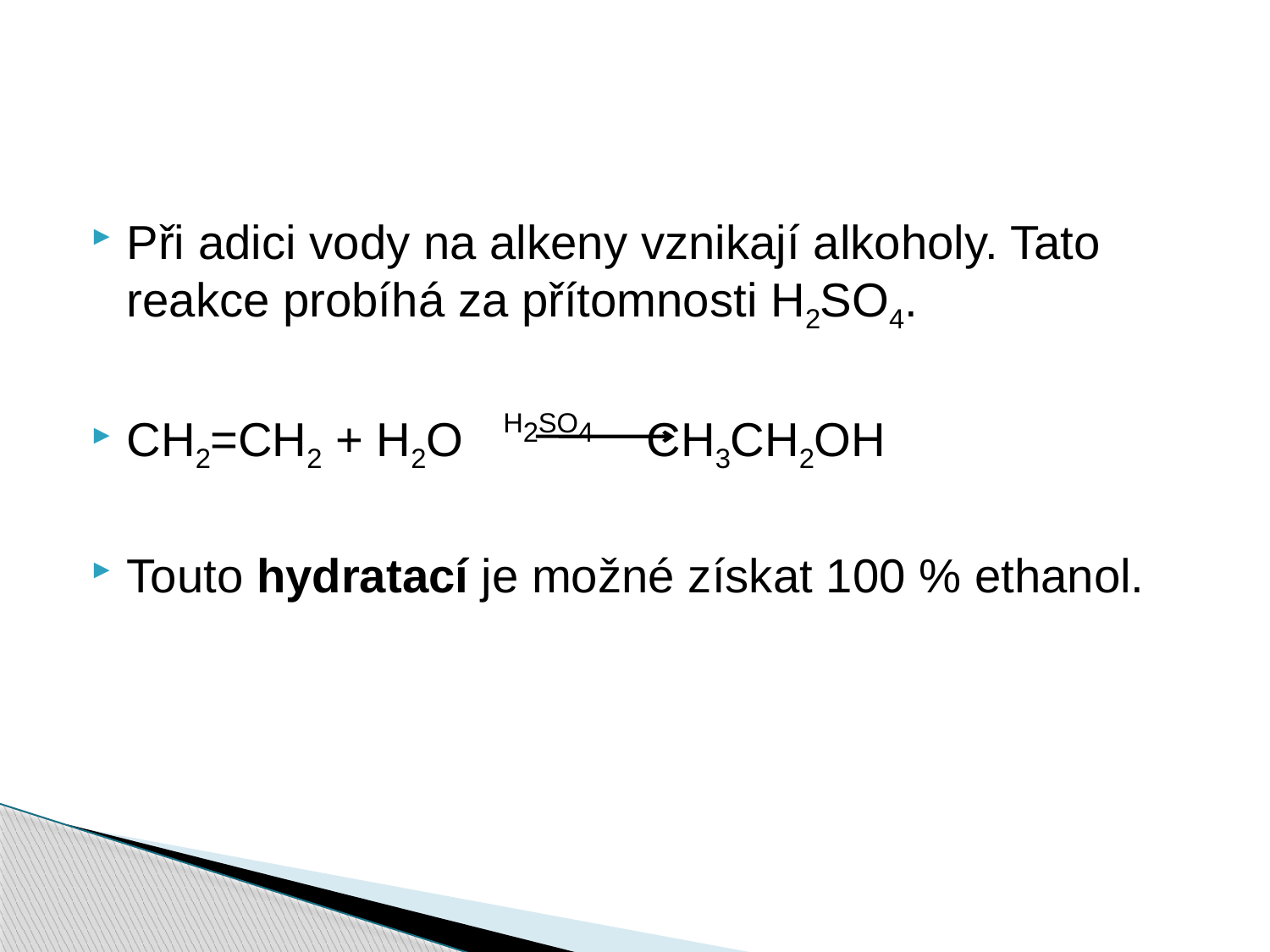

#
Při adici vody na alkeny vznikají alkoholy. Tato reakce probíhá za přítomnosti H2SO4.

CH2=CH2 + H2O   H2SO4    CH3CH2OH

Touto hydratací je možné získat 100 % ethanol.